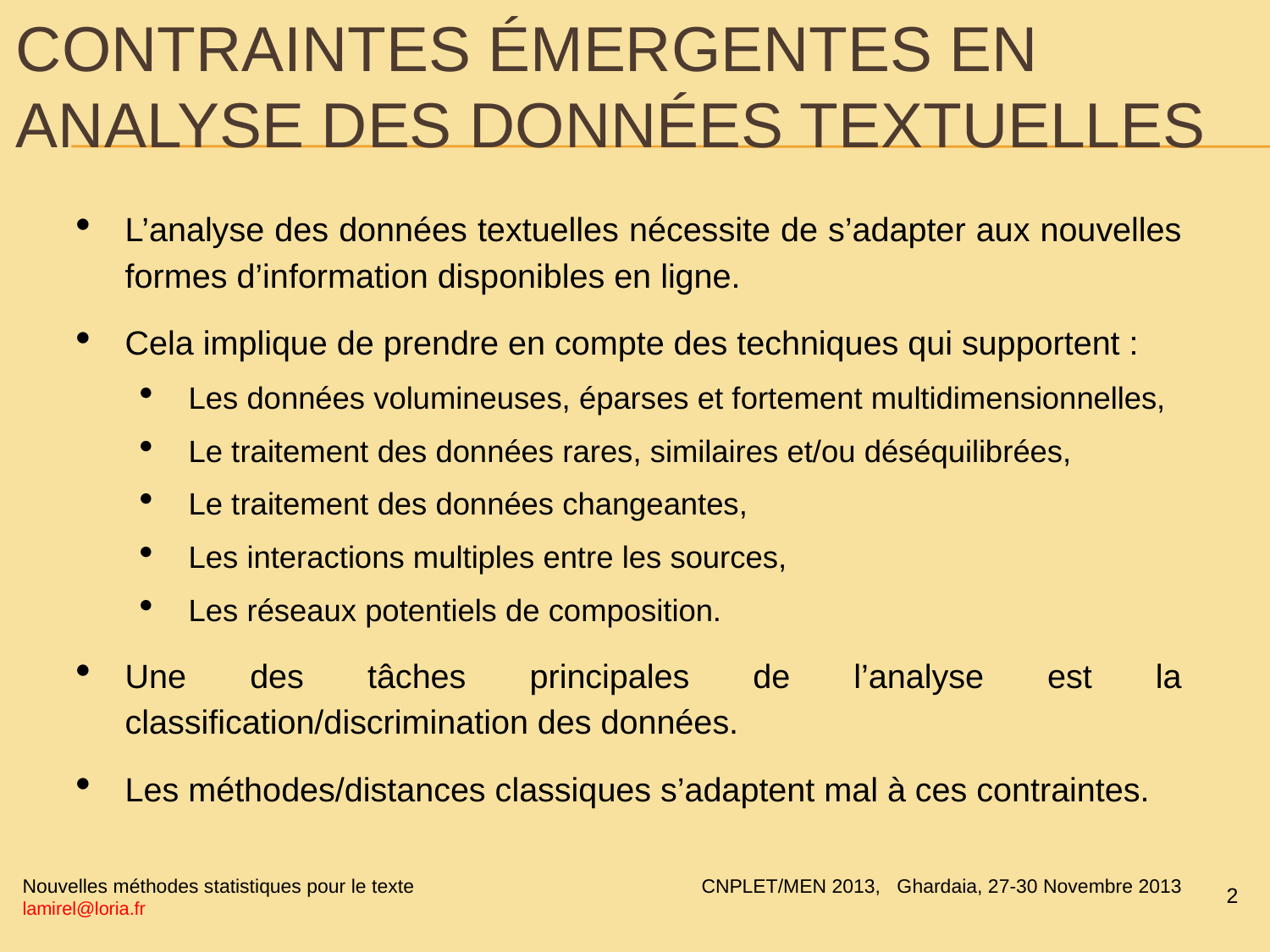

Contraintes émergentes en analyse des données textuelles
L’analyse des données textuelles nécessite de s’adapter aux nouvelles formes d’information disponibles en ligne.
Cela implique de prendre en compte des techniques qui supportent :
Les données volumineuses, éparses et fortement multidimensionnelles,
Le traitement des données rares, similaires et/ou déséquilibrées,
Le traitement des données changeantes,
Les interactions multiples entre les sources,
Les réseaux potentiels de composition.
Une des tâches principales de l’analyse est la classification/discrimination des données.
Les méthodes/distances classiques s’adaptent mal à ces contraintes.